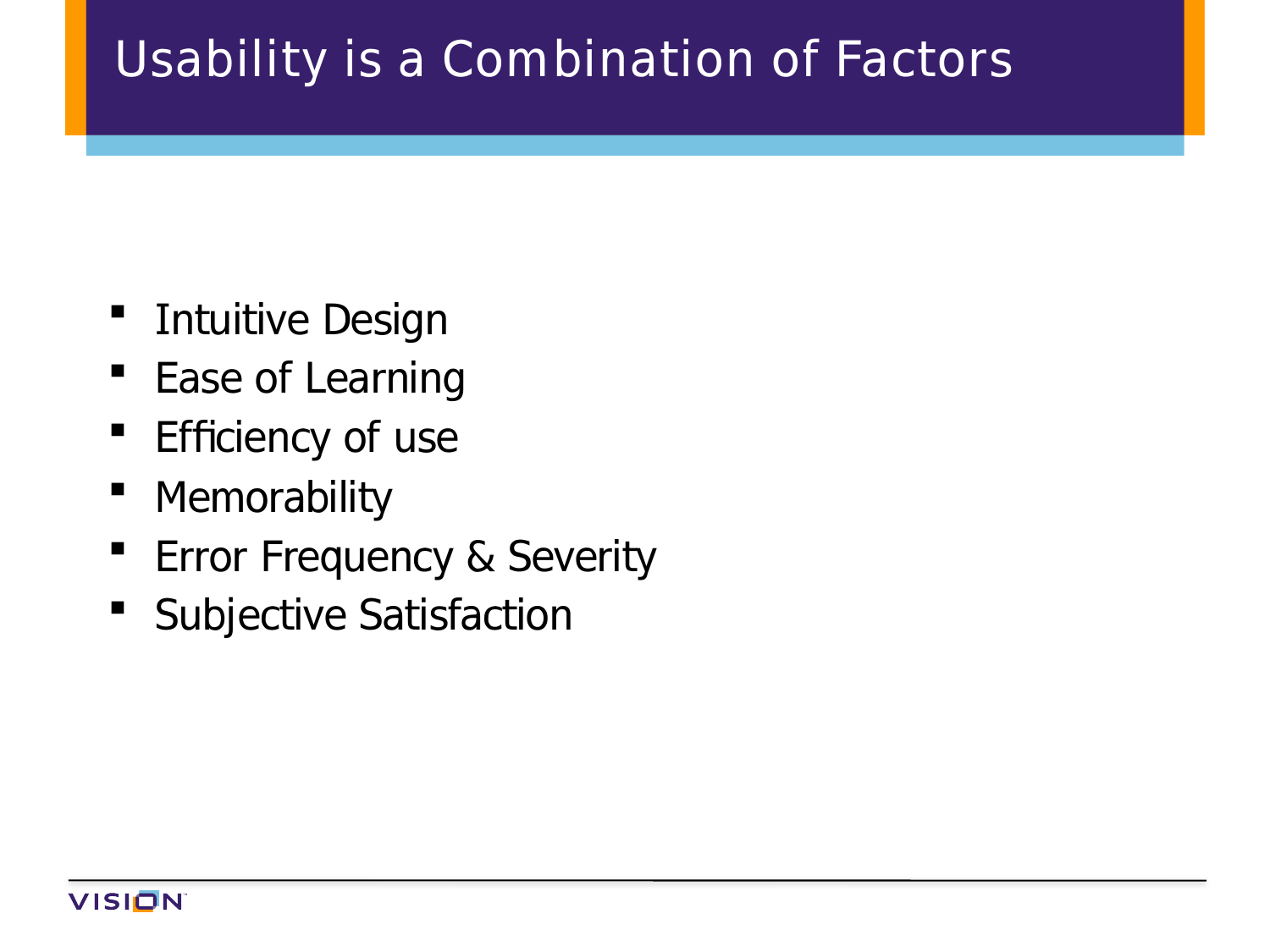

Usability is a Combination of Factors
# Usability is a combination of factors:
Intuitive Design
Ease of Learning
Efficiency of use
Memorability
Error Frequency & Severity
Subjective Satisfaction